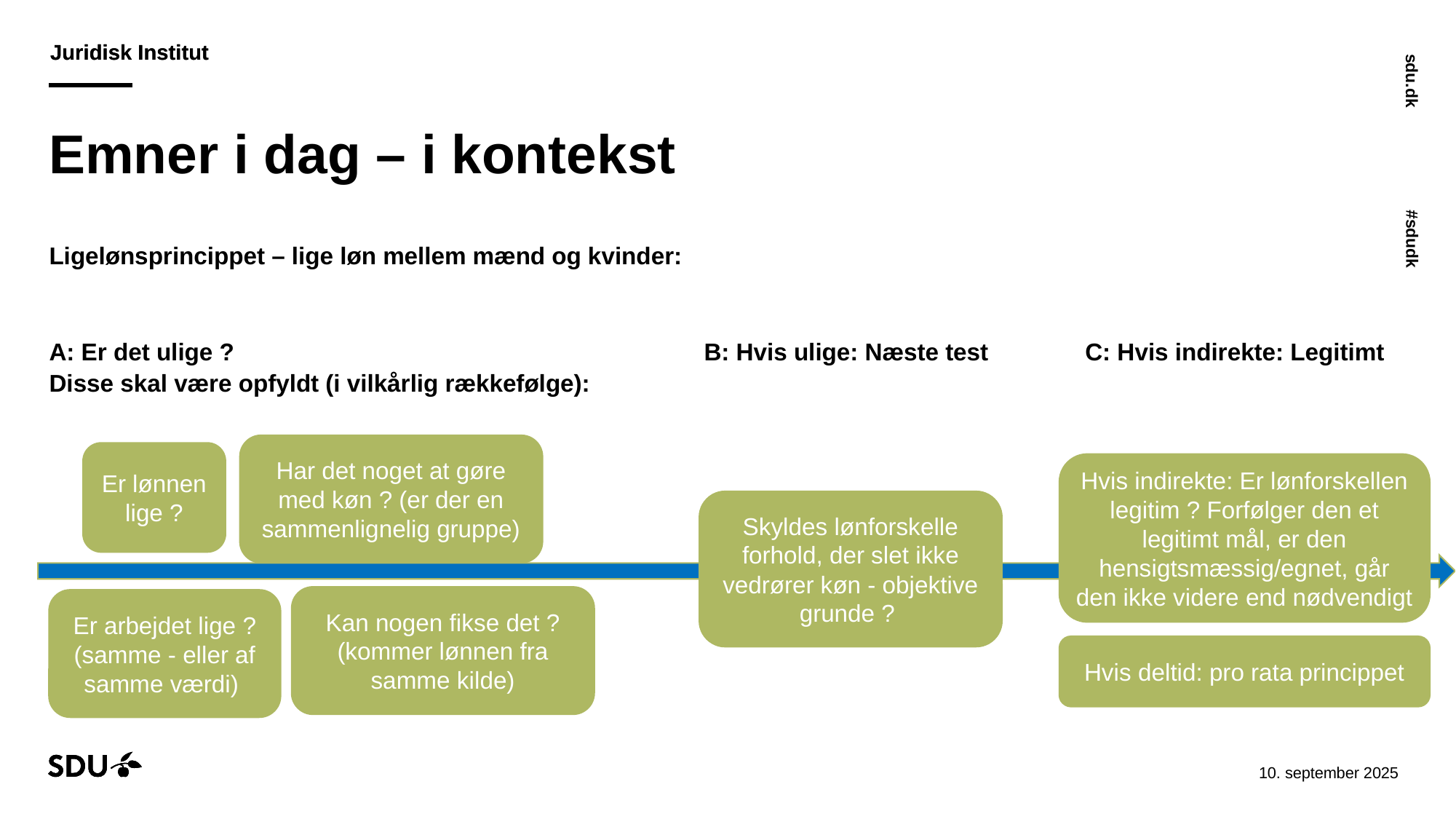

# Emner i dag – i kontekst
Ligelønsprincippet – lige løn mellem mænd og kvinder:

A: Er det ulige ? 					B: Hvis ulige: Næste test	        C: Hvis indirekte: Legitimt
Disse skal være opfyldt (i vilkårlig rækkefølge):
Har det noget at gøre med køn ? (er der en sammenlignelig gruppe)
Er lønnen lige ?
Hvis indirekte: Er lønforskellen legitim ? Forfølger den et legitimt mål, er den hensigtsmæssig/egnet, går den ikke videre end nødvendigt
Skyldes lønforskelle forhold, der slet ikke vedrører køn - objektive grunde ?

Kan nogen fikse det ? (kommer lønnen fra samme kilde)
Er arbejdet lige ? (samme - eller af samme værdi)
Hvis deltid: pro rata princippet
11-09-2025